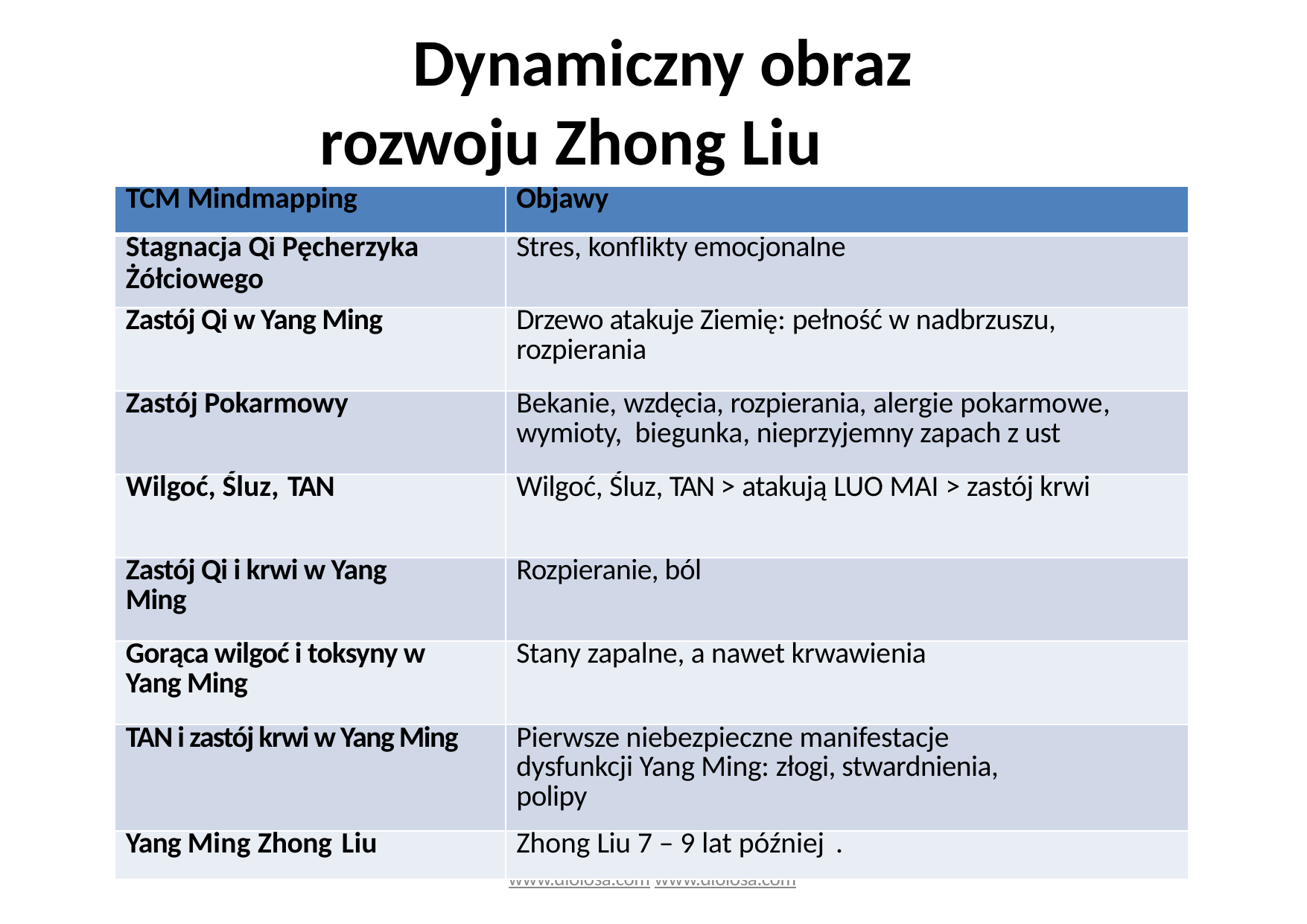

# Dynamiczny obraz rozwoju Zhong Liu develops
| TCM Mindmapping | Objawy |
| --- | --- |
| Stagnacja Qi Pęcherzyka Żółciowego | Stres, konflikty emocjonalne |
| Zastój Qi w Yang Ming | Drzewo atakuje Ziemię: pełność w nadbrzuszu, rozpierania |
| Zastój Pokarmowy | Bekanie, wzdęcia, rozpierania, alergie pokarmowe, wymioty, biegunka, nieprzyjemny zapach z ust |
| Wilgoć, Śluz, TAN | Wilgoć, Śluz, TAN > atakują LUO MAI > zastój krwi |
| Zastój Qi i krwi w Yang Ming | Rozpieranie, ból |
| Gorąca wilgoć i toksyny w Yang Ming | Stany zapalne, a nawet krwawienia |
| TAN i zastój krwi w Yang Ming | Pierwsze niebezpieczne manifestacje dysfunkcji Yang Ming: złogi, stwardnienia, polipy |
| Yang Ming Zhong Liu | Zhong Liu 7 – 9 lat później . |
Copyright Claude& Diolosa 2014
www.diolosa.com www.diolosa.com
54